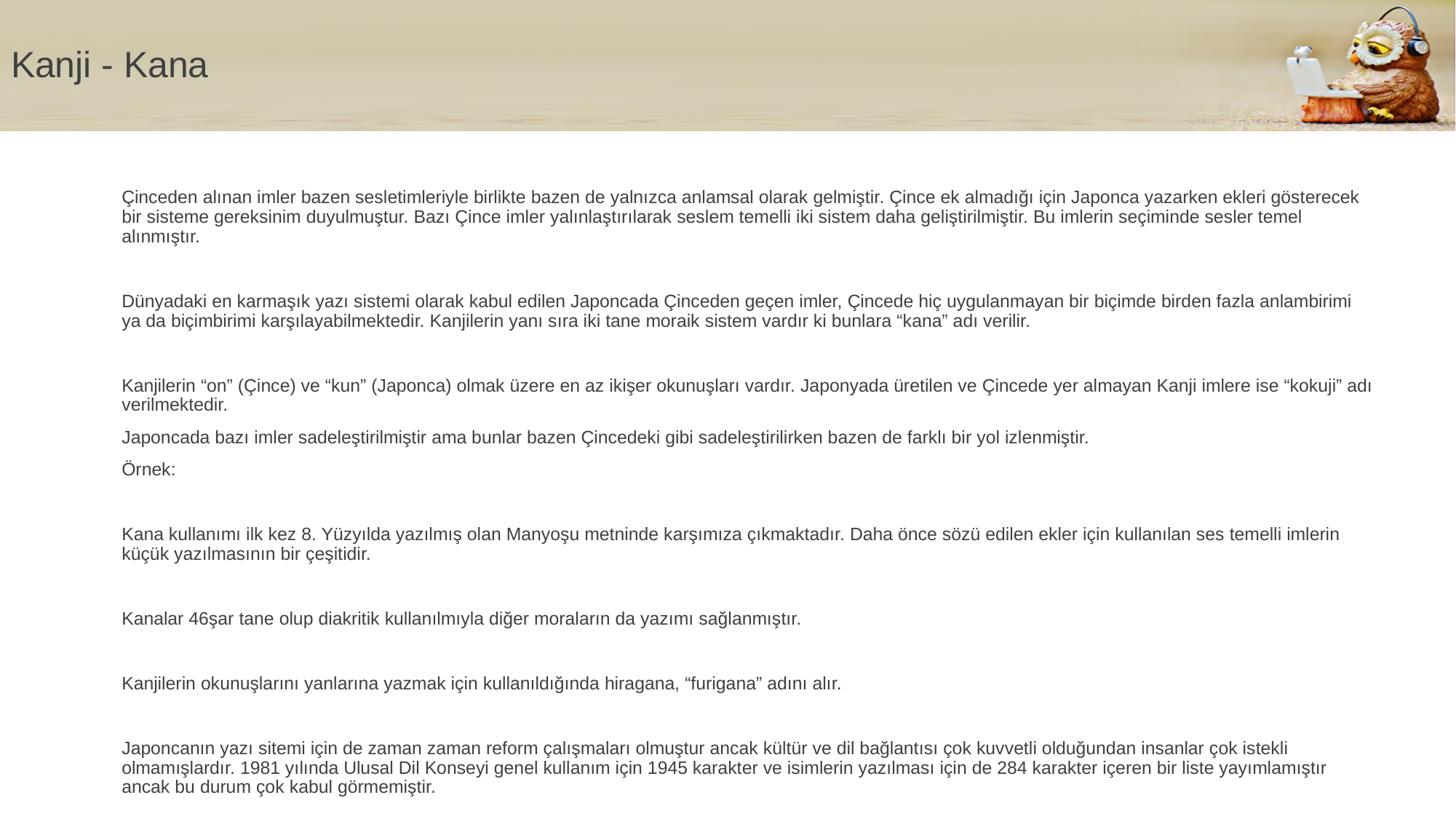

# Kanji - Kana
Çinceden alınan imler bazen sesletimleriyle birlikte bazen de yalnızca anlamsal olarak gelmiştir. Çince ek almadığı için Japonca yazarken ekleri gösterecek bir sisteme gereksinim duyulmuştur. Bazı Çince imler yalınlaştırılarak seslem temelli iki sistem daha geliştirilmiştir. Bu imlerin seçiminde sesler temel alınmıştır.

Dünyadaki en karmaşık yazı sistemi olarak kabul edilen Japoncada Çinceden geçen imler, Çincede hiç uygulanmayan bir biçimde birden fazla anlambirimi ya da biçimbirimi karşılayabilmektedir. Kanjilerin yanı sıra iki tane moraik sistem vardır ki bunlara “kana” adı verilir.

Kanjilerin “on” (Çince) ve “kun” (Japonca) olmak üzere en az ikişer okunuşları vardır. Japonyada üretilen ve Çincede yer almayan Kanji imlere ise “kokuji” adı verilmektedir.
Japoncada bazı imler sadeleştirilmiştir ama bunlar bazen Çincedeki gibi sadeleştirilirken bazen de farklı bir yol izlenmiştir.
Örnek:

Kana kullanımı ilk kez 8. Yüzyılda yazılmış olan Manyoşu metninde karşımıza çıkmaktadır. Daha önce sözü edilen ekler için kullanılan ses temelli imlerin küçük yazılmasının bir çeşitidir.

Kanalar 46şar tane olup diakritik kullanılmıyla diğer moraların da yazımı sağlanmıştır.

Kanjilerin okunuşlarını yanlarına yazmak için kullanıldığında hiragana, “furigana” adını alır.

Japoncanın yazı sitemi için de zaman zaman reform çalışmaları olmuştur ancak kültür ve dil bağlantısı çok kuvvetli olduğundan insanlar çok istekli olmamışlardır. 1981 yılında Ulusal Dil Konseyi genel kullanım için 1945 karakter ve isimlerin yazılması için de 284 karakter içeren bir liste yayımlamıştır ancak bu durum çok kabul görmemiştir.